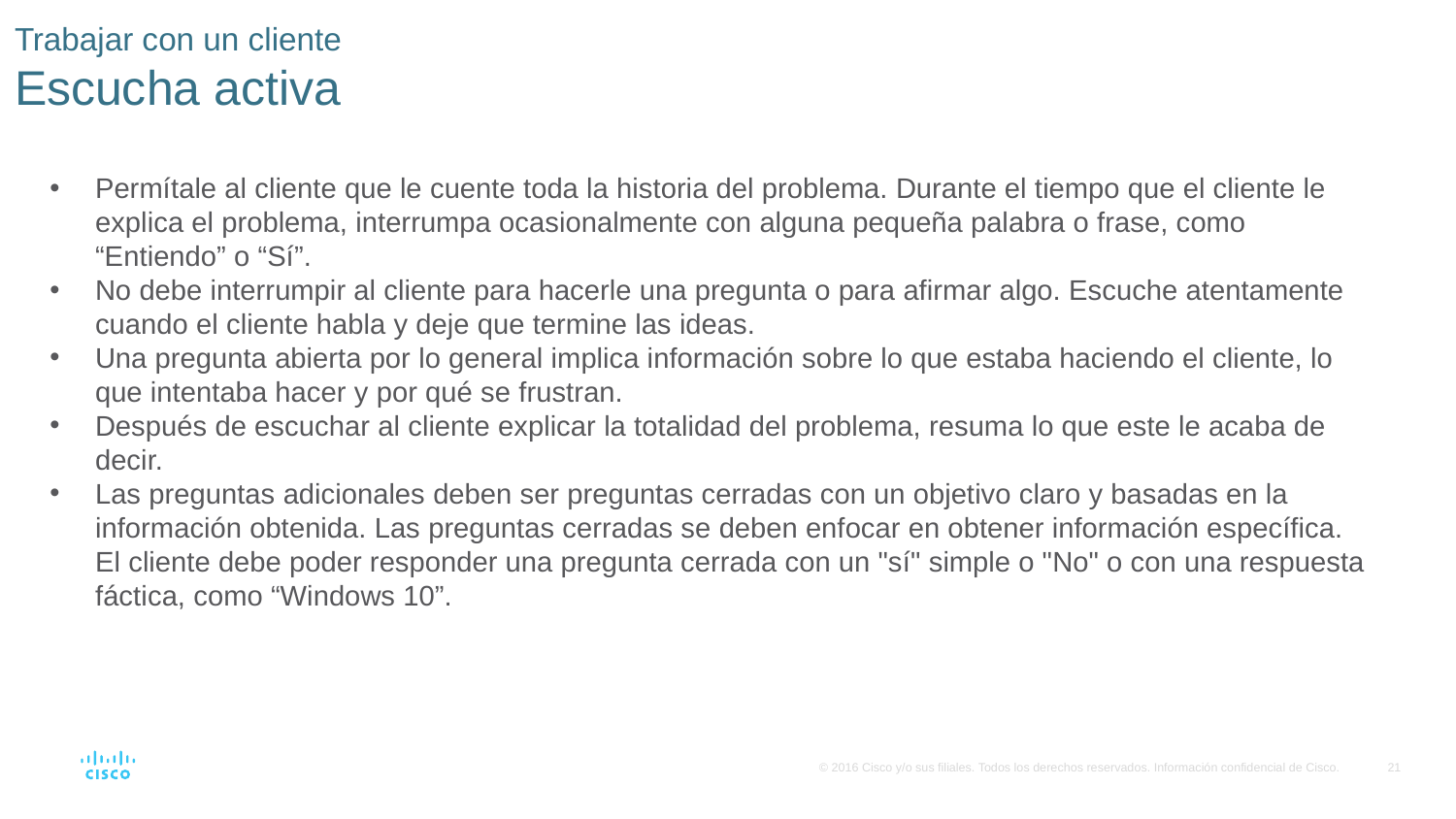

# Trabajar con un cliente Escucha activa
Permítale al cliente que le cuente toda la historia del problema. Durante el tiempo que el cliente le explica el problema, interrumpa ocasionalmente con alguna pequeña palabra o frase, como “Entiendo” o “Sí”.
No debe interrumpir al cliente para hacerle una pregunta o para afirmar algo. Escuche atentamente cuando el cliente habla y deje que termine las ideas.
Una pregunta abierta por lo general implica información sobre lo que estaba haciendo el cliente, lo que intentaba hacer y por qué se frustran.
Después de escuchar al cliente explicar la totalidad del problema, resuma lo que este le acaba de decir.
Las preguntas adicionales deben ser preguntas cerradas con un objetivo claro y basadas en la información obtenida. Las preguntas cerradas se deben enfocar en obtener información específica.
El cliente debe poder responder una pregunta cerrada con un "sí" simple o "No" o con una respuesta fáctica, como “Windows 10”.